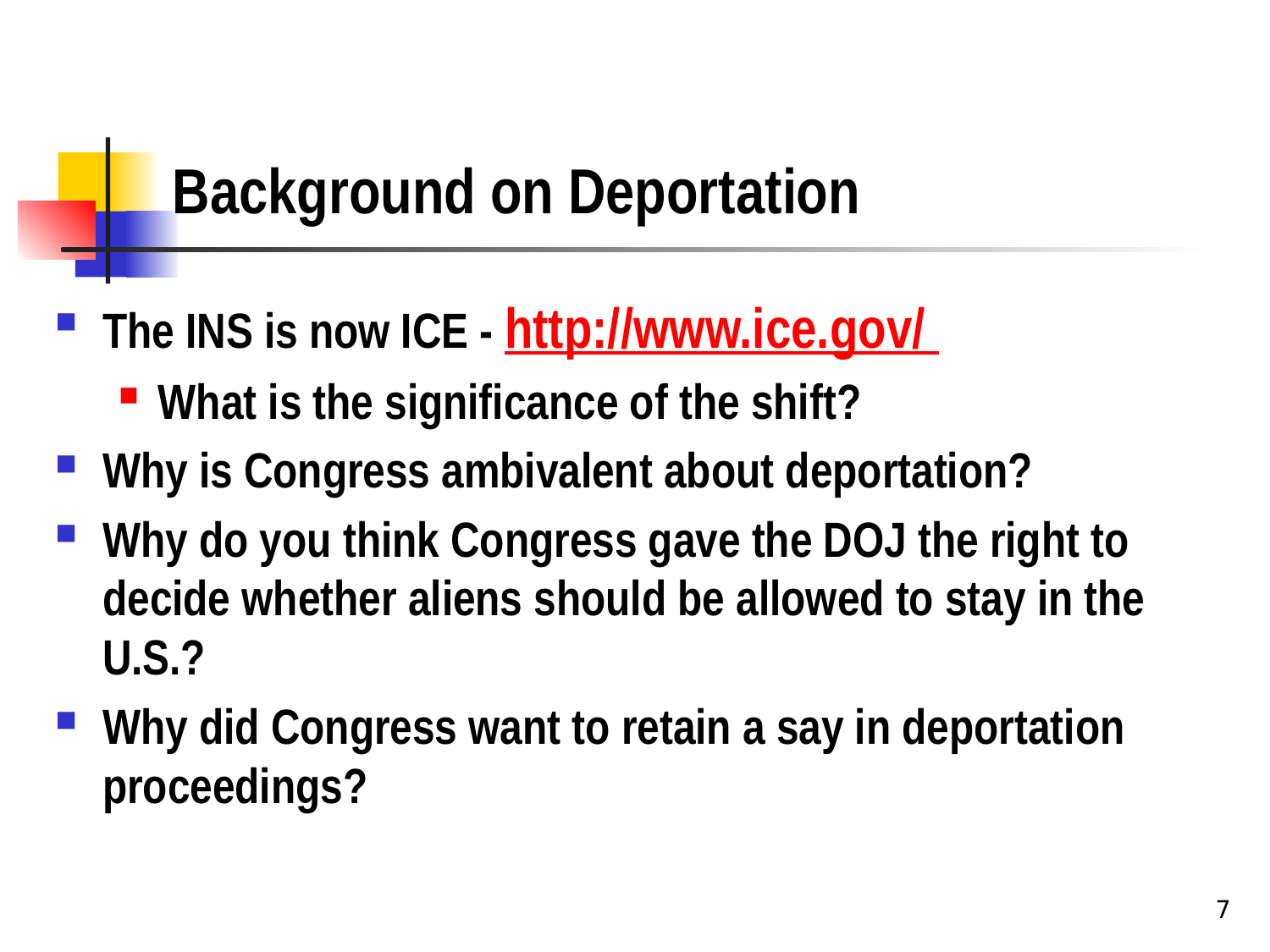

# Background on Deportation
The INS is now ICE - http://www.ice.gov/
What is the significance of the shift?
Why is Congress ambivalent about deportation?
Why do you think Congress gave the DOJ the right to decide whether aliens should be allowed to stay in the U.S.?
Why did Congress want to retain a say in deportation proceedings?
7